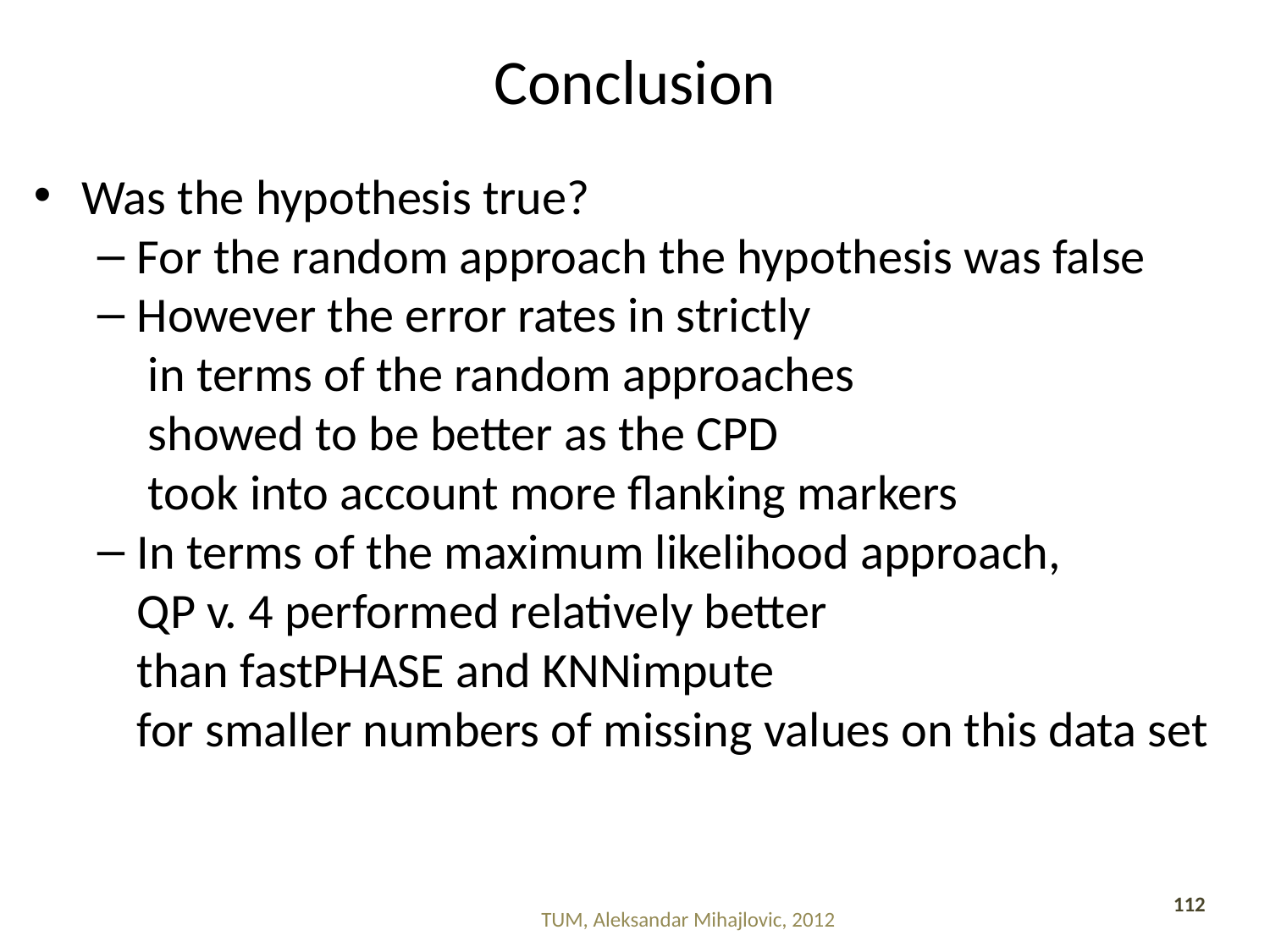

# Conclusion
Was the hypothesis true?
For the random approach the hypothesis was false
However the error rates in strictly
 in terms of the random approaches
 showed to be better as the CPD
 took into account more flanking markers
In terms of the maximum likelihood approach,
QP v. 4 performed relatively better
than fastPHASE and KNNimpute
for smaller numbers of missing values on this data set
112
TUM, Aleksandar Mihajlovic, 2012